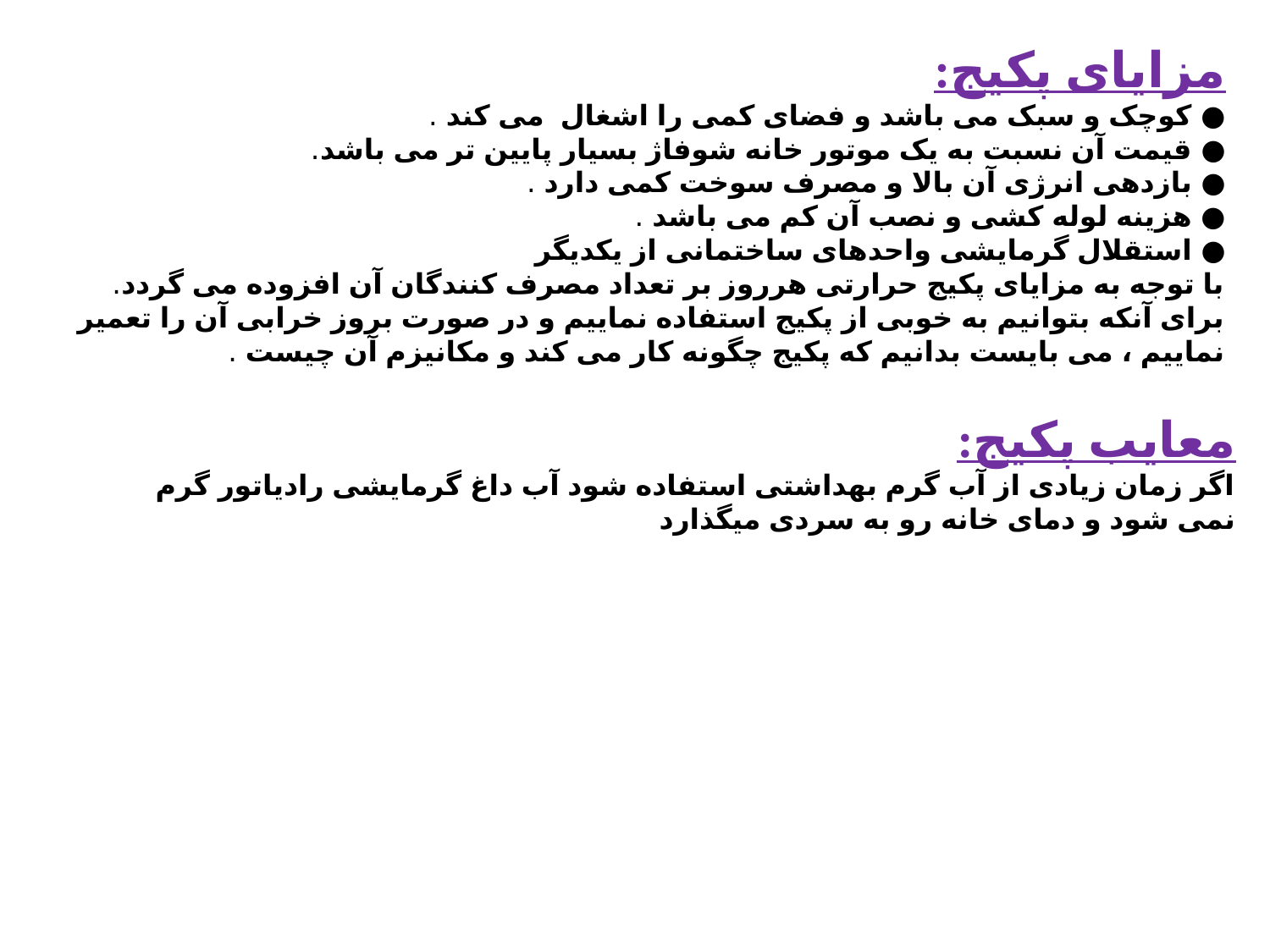

مزایای پکیج:
● کوچک و سبک می باشد و فضای کمی را اشغال  می کند .
● قیمت آن نسبت به یک موتور خانه شوفاژ بسیار پایین تر می باشد.
● بازدهی انرژی آن بالا و مصرف سوخت کمی دارد .
● هزینه لوله کشی و نصب آن کم می باشد .
● استقلال گرمایشی واحدهای ساختمانی از یکدیگر
با توجه به مزایای پکیج حرارتی هرروز بر تعداد مصرف کنندگان آن افزوده می گردد. برای آنکه بتوانیم به خوبی از پکیج استفاده نماییم و در صورت بروز خرابی آن را تعمیر نماییم ، می بایست بدانیم که پکیج چگونه کار می کند و مکانیزم آن چیست .

معایب پکیج:
اگر زمان زیادی از آب گرم بهداشتی استفاده شود آب داغ گرمایشی رادیاتور گرم نمی شود و دمای خانه رو به سردی میگذارد